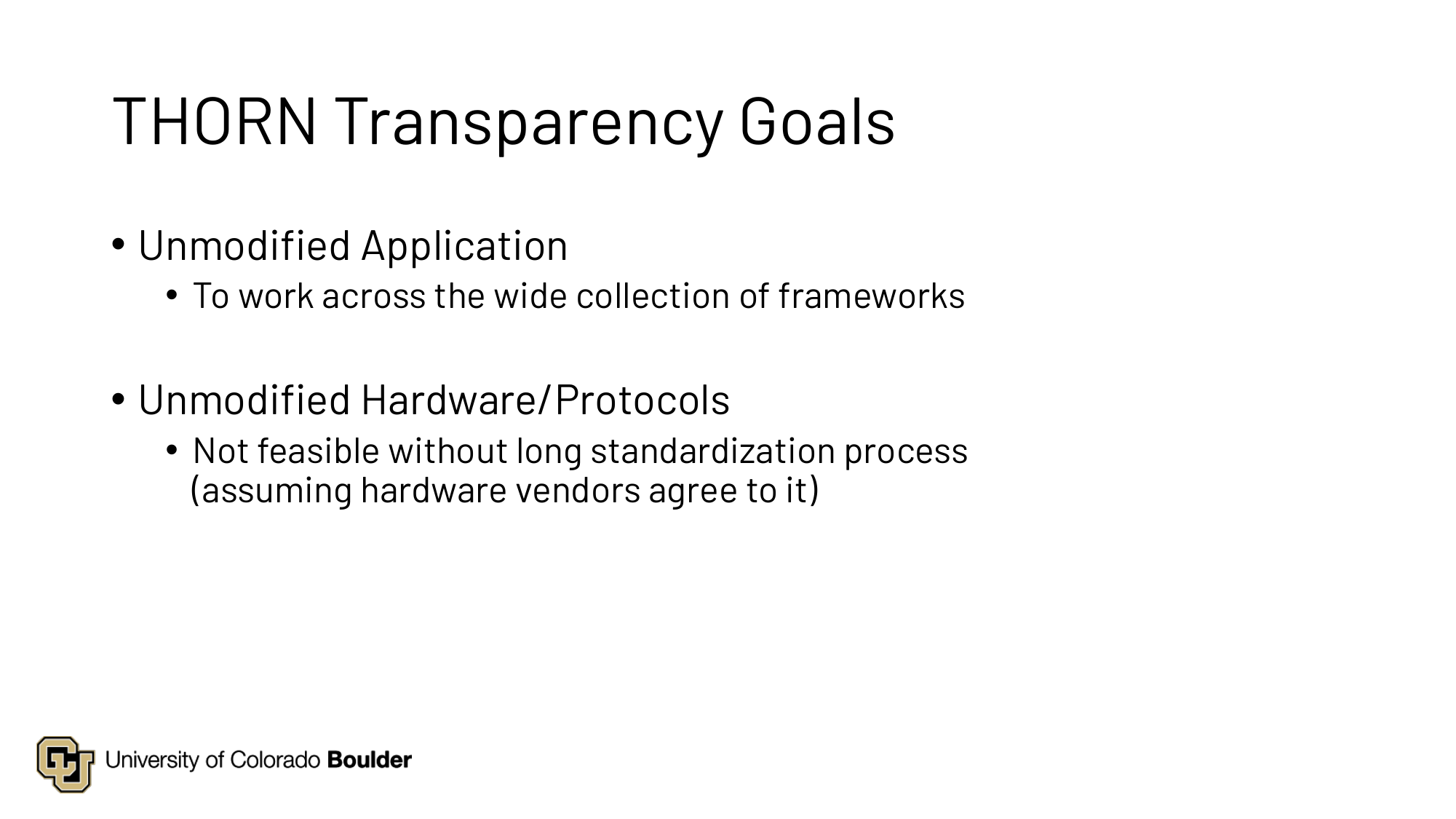

# THORN Transparency Goals
Unmodified Application
To work across the wide collection of frameworks

Unmodified Hardware/Protocols
Not feasible without long standardization process
(assuming hardware vendors agree to it)